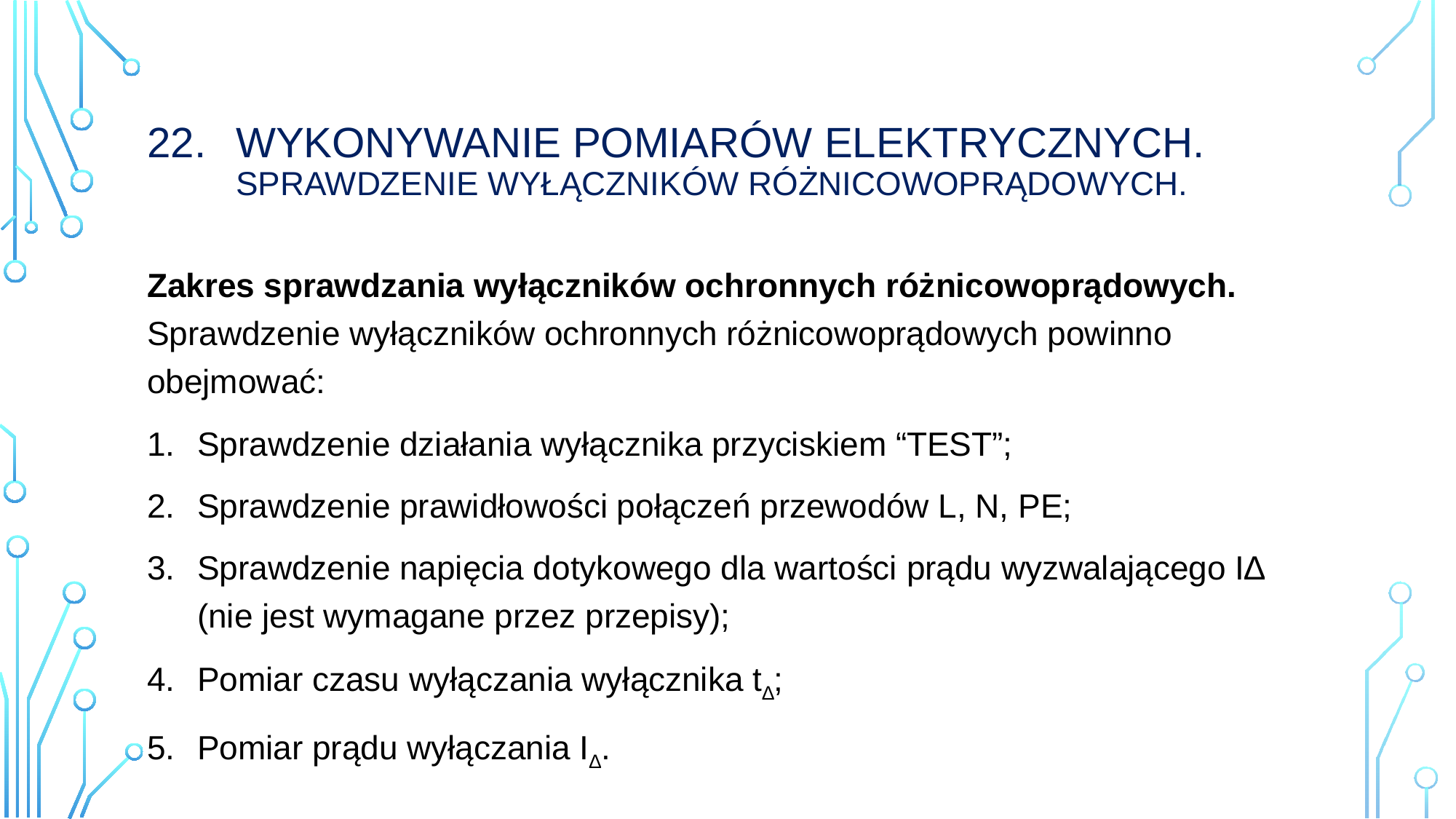

# Wykonywanie Pomiarów elektrycznych. sprawdzenie wyłączników różnicowoprądowych.
Zakres sprawdzania wyłączników ochronnych różnicowoprądowych. Sprawdzenie wyłączników ochronnych różnicowoprądowych powinno obejmować:
Sprawdzenie działania wyłącznika przyciskiem “TEST”;
Sprawdzenie prawidłowości połączeń przewodów L, N, PE;
Sprawdzenie napięcia dotykowego dla wartości prądu wyzwalającego I∆ (nie jest wymagane przez przepisy);
Pomiar czasu wyłączania wyłącznika t∆;
Pomiar prądu wyłączania I∆.